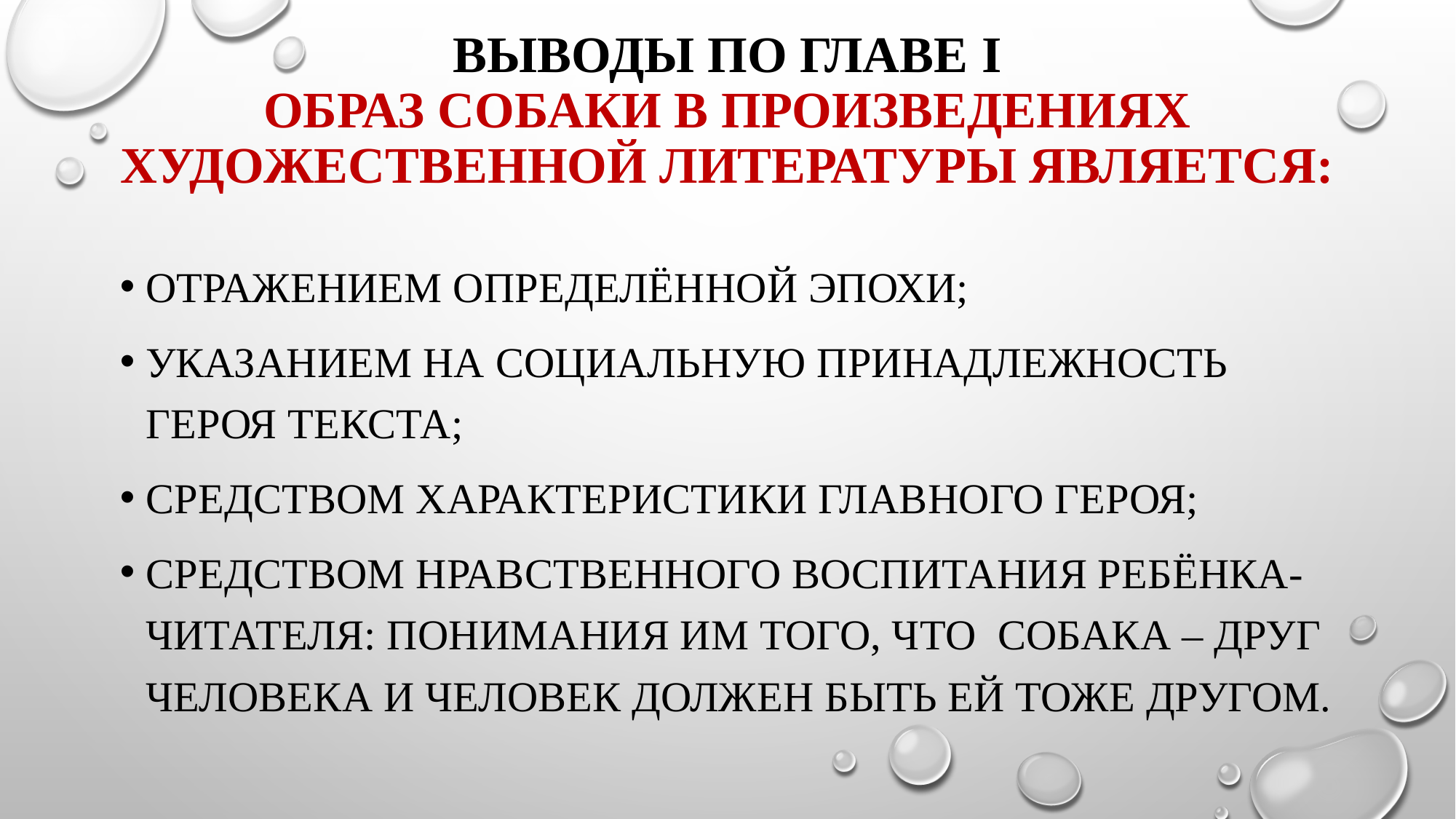

# ВЫВОДЫ ПО ГЛАВЕ i Образ собаки в произведениях художественной литературы является:
Отражением определённой эпохи;
Указанием на социальную принадлежность героя текста;
Средством характеристики главного героя;
Средством нравственного воспитания ребёнка-читателя: понимания им того, что  собака – друг человека и человек должен быть ей тоже другом.